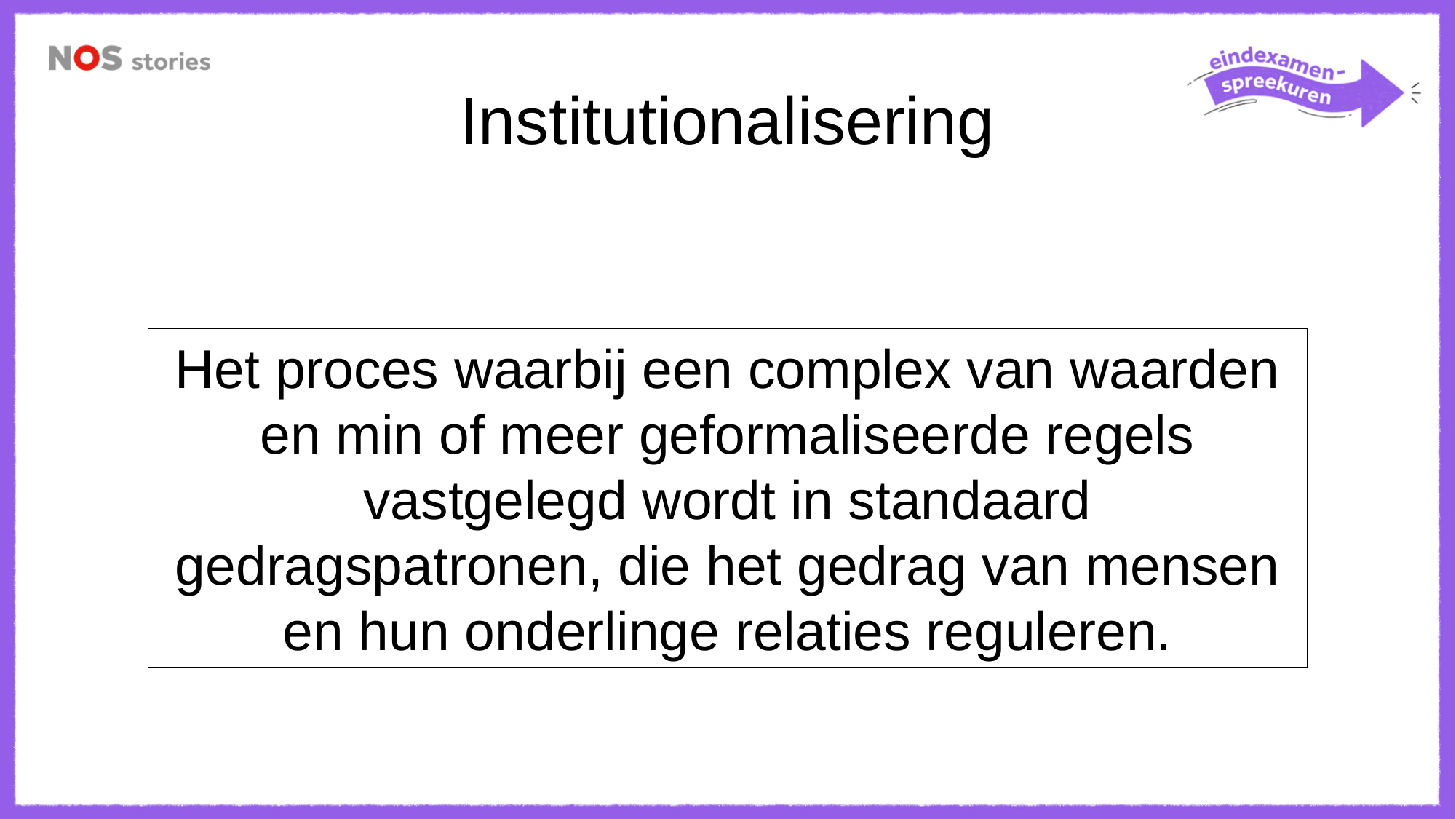

# Institutionalisering
Het proces waarbij een complex van waarden en min of meer geformaliseerde regels vastgelegd wordt in standaard gedragspatronen, die het gedrag van mensen en hun onderlinge relaties reguleren.